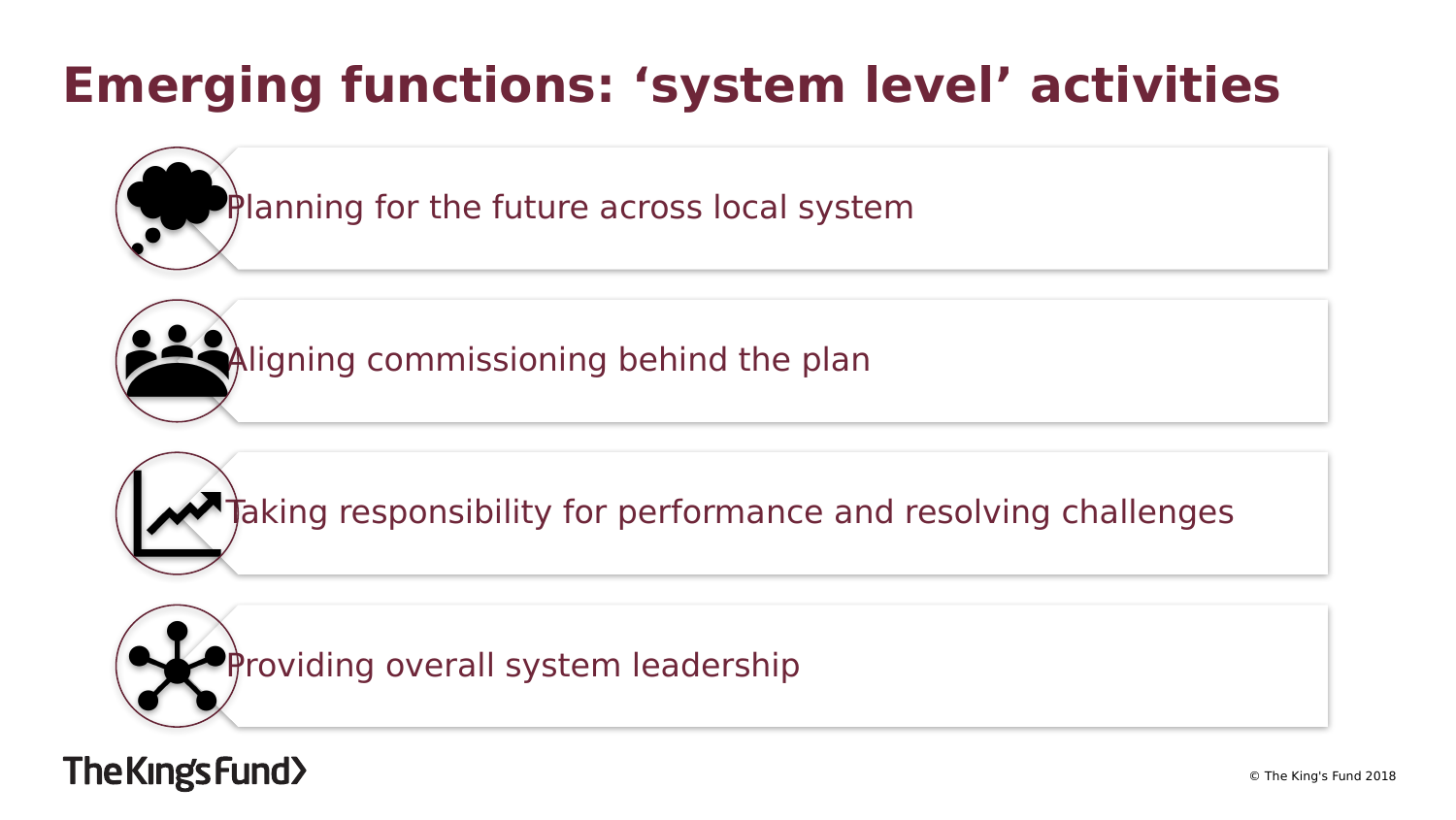

# Emerging functions: ‘system level’ activities
Planning for the future across local system
Aligning commissioning behind the plan
Taking responsibility for performance and resolving challenges
Providing overall system leadership